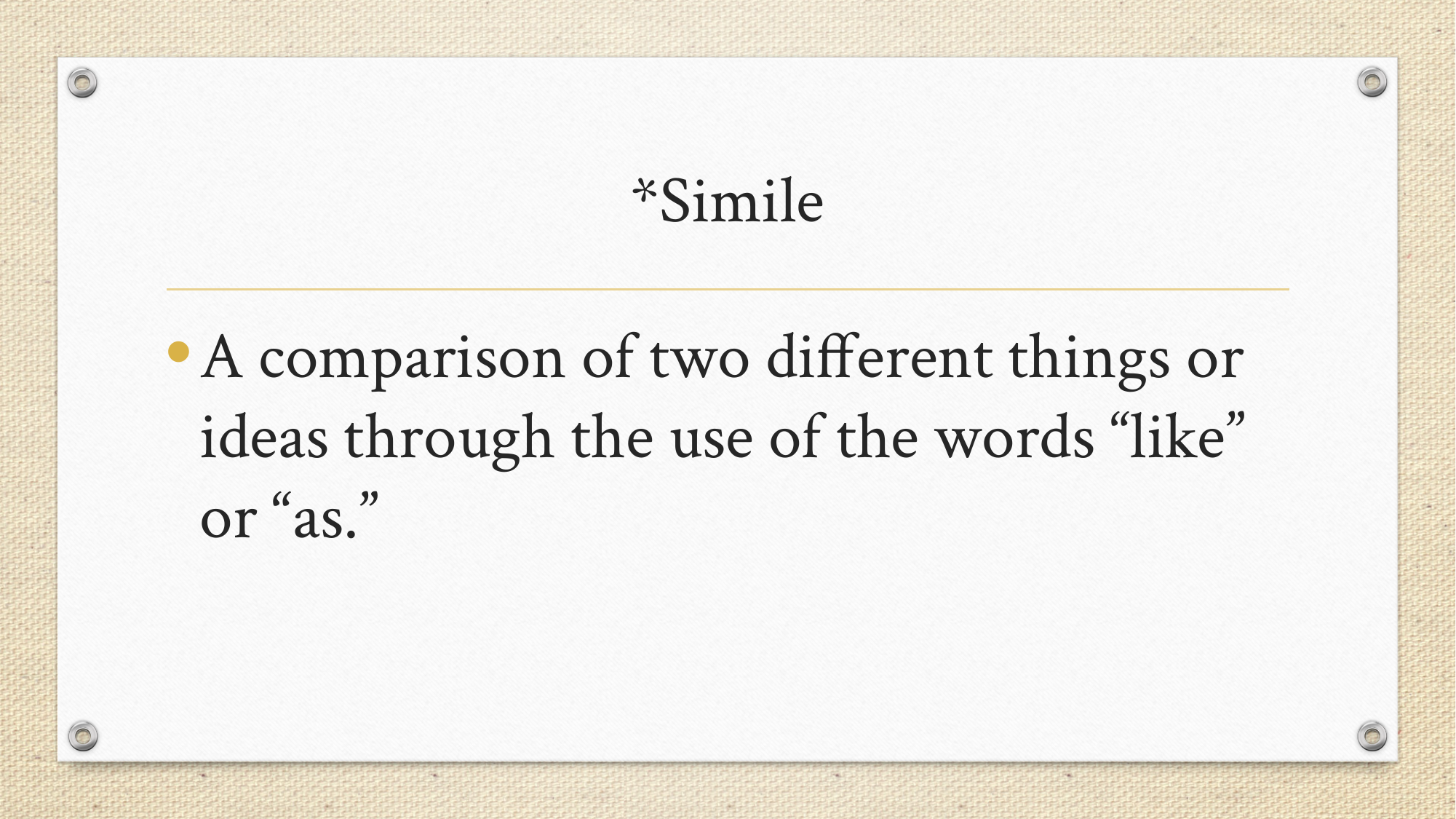

# *Simile
A comparison of two different things or ideas through the use of the words “like” or “as.”